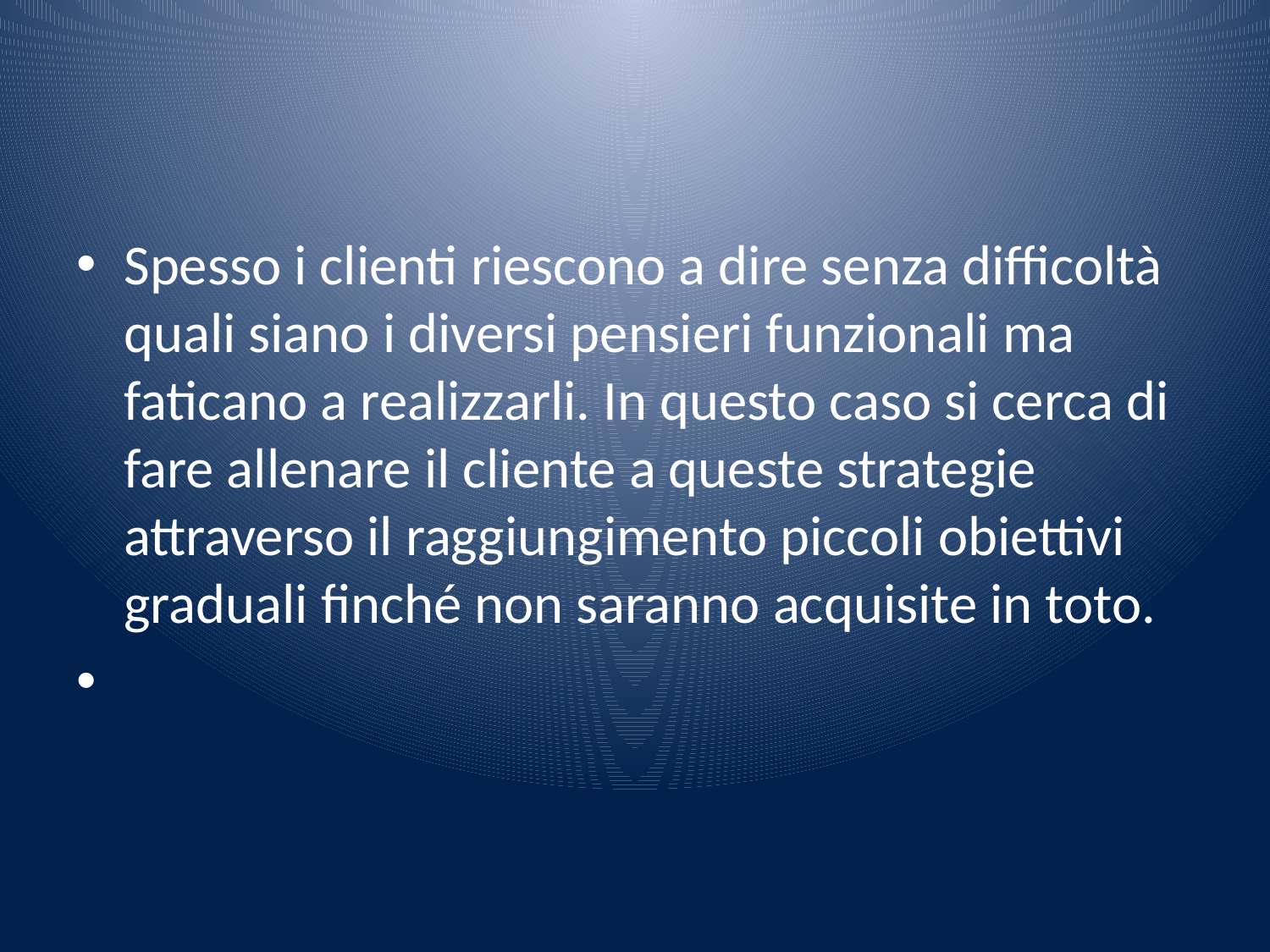

#
Spesso i clienti riescono a dire senza difficoltà quali siano i diversi pensieri funzionali ma faticano a realizzarli. In questo caso si cerca di fare allenare il cliente a queste strategie attraverso il raggiungimento piccoli obiettivi graduali finché non saranno acquisite in toto.